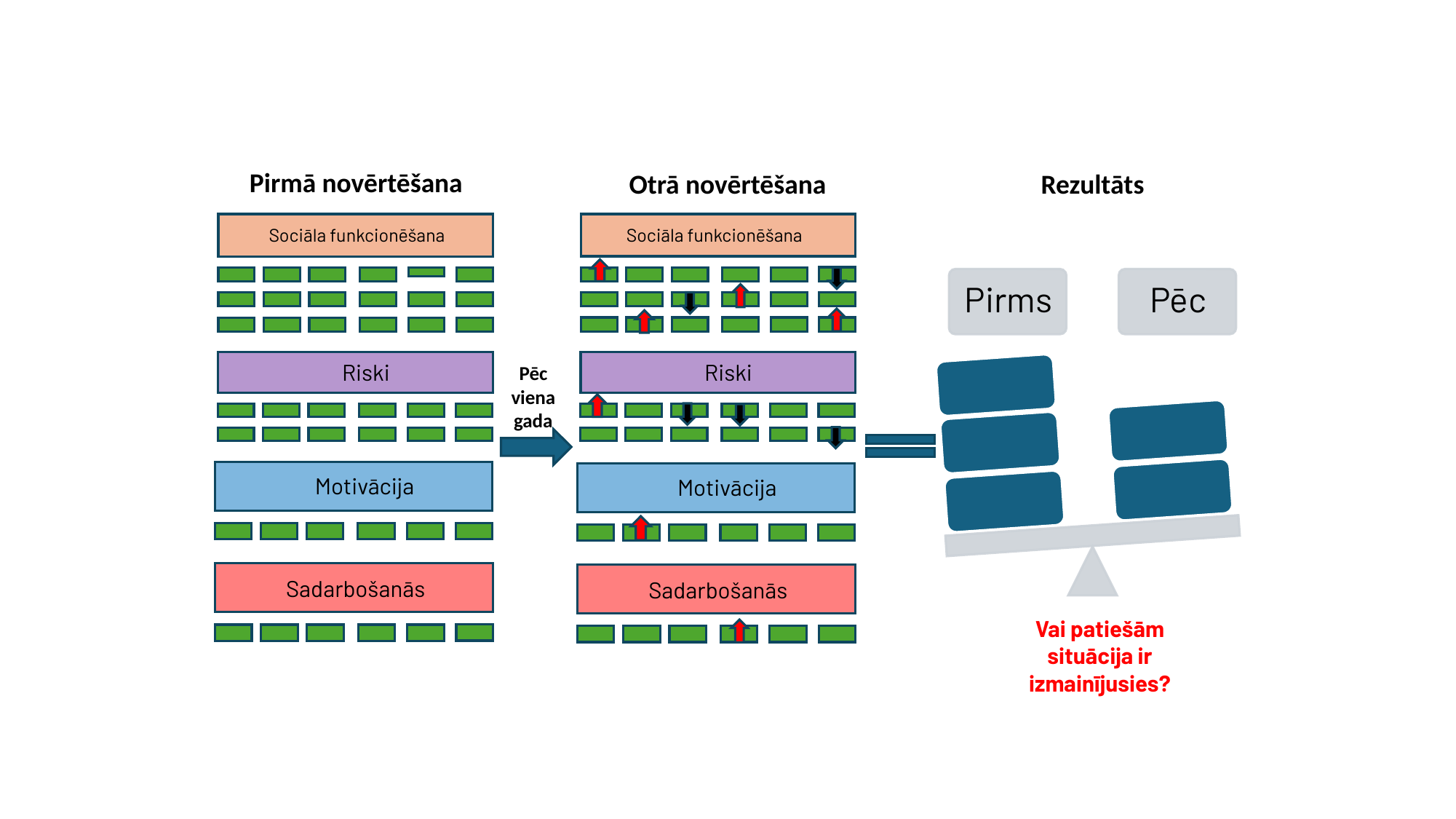

Pirmā novērtēšana
Otrā novērtēšana
Rezultāts

Sociāla funkcionēšana

Sociāla funkcionēšana

Pirms
Pēc

Riski

Riski

Pēc viena gada

Motivācija

Motivācija

Sadarbošanās

Sadarbošanās

Vai patiešām situācija ir izmainījusies?